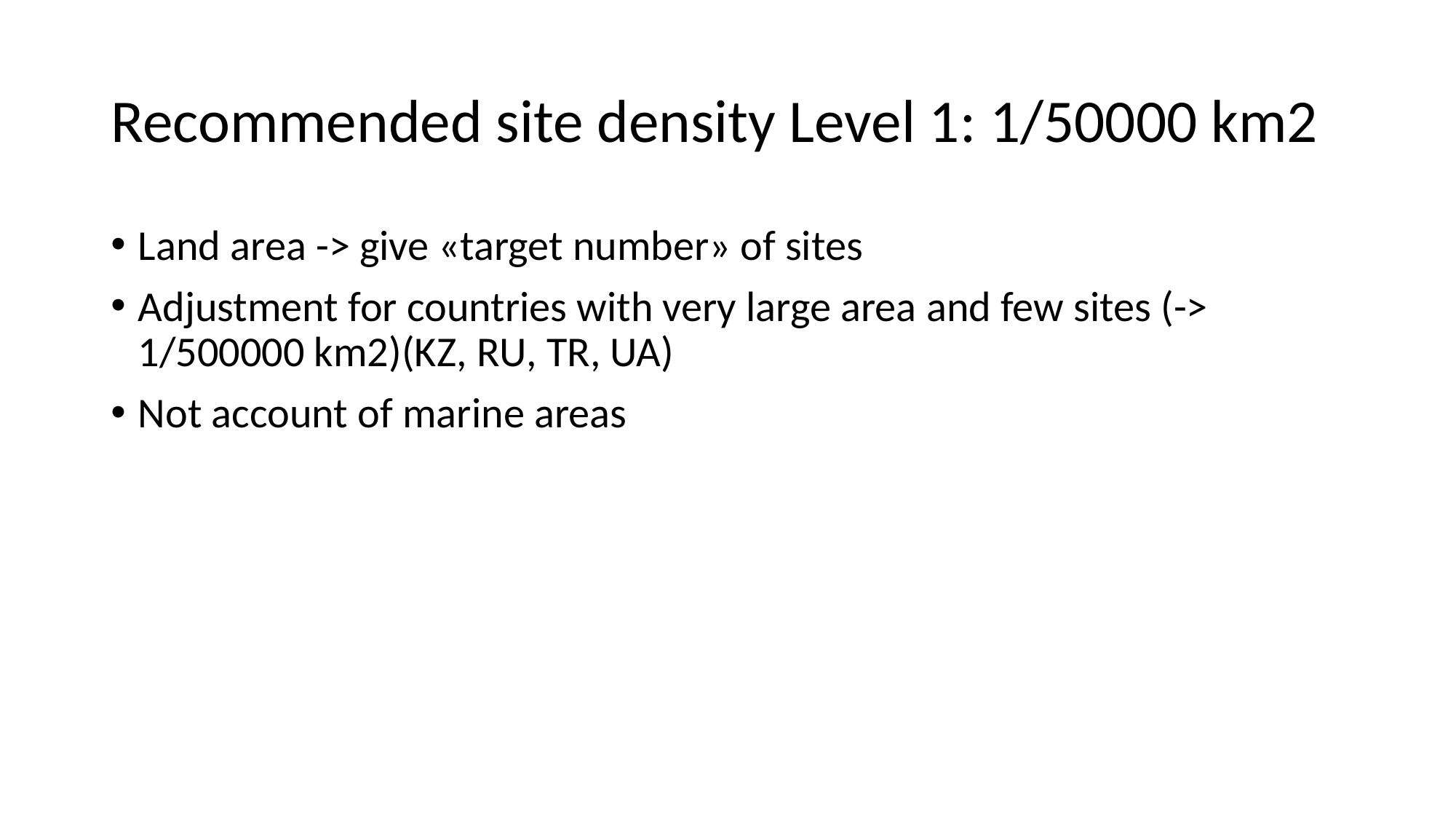

# Recommended site density Level 1: 1/50000 km2
Land area -> give «target number» of sites
Adjustment for countries with very large area and few sites (-> 1/500000 km2)(KZ, RU, TR, UA)
Not account of marine areas